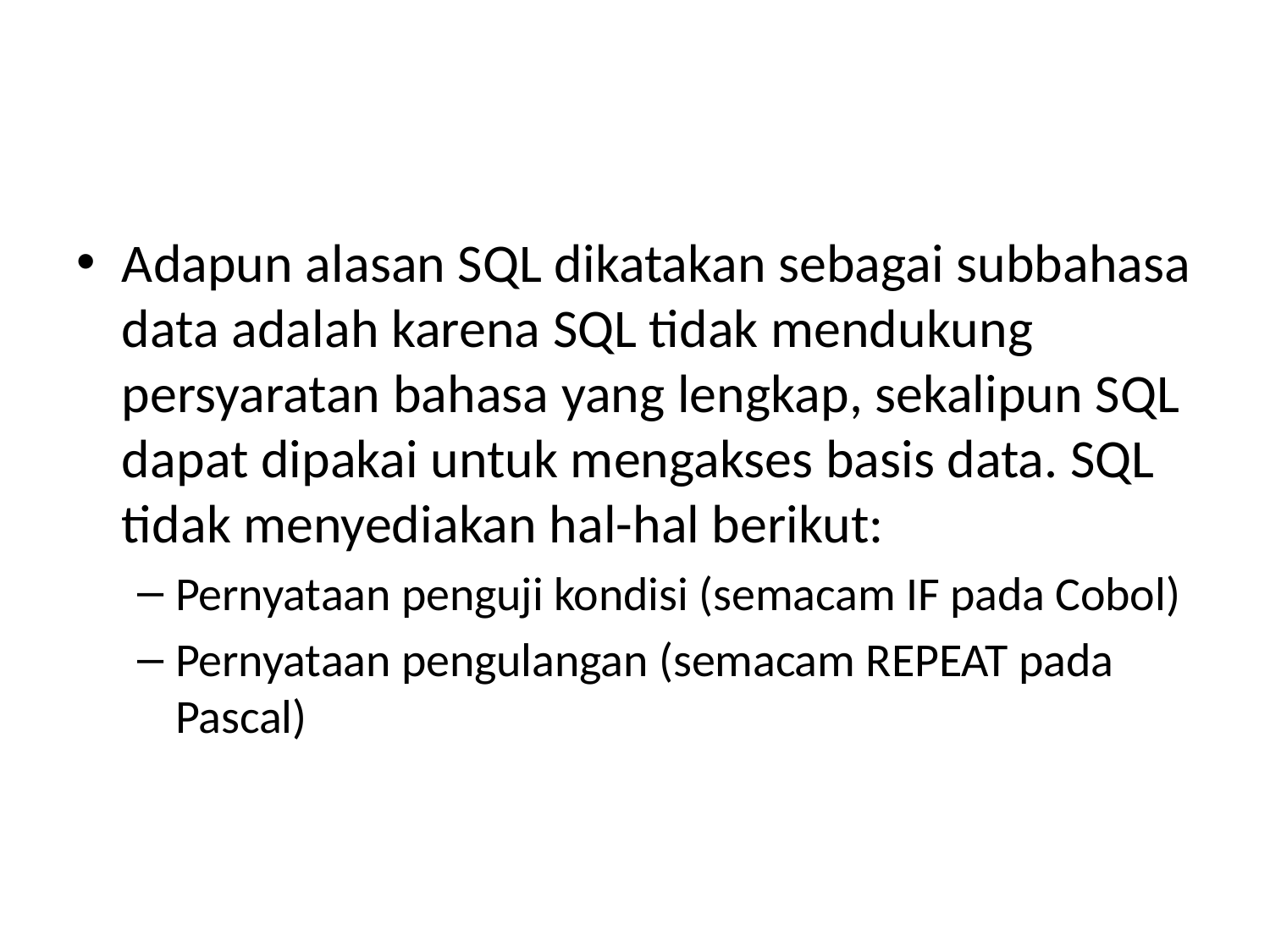

#
Adapun alasan SQL dikatakan sebagai subbahasa data adalah karena SQL tidak mendukung persyaratan bahasa yang lengkap, sekalipun SQL dapat dipakai untuk mengakses basis data. SQL tidak menyediakan hal-hal berikut:
Pernyataan penguji kondisi (semacam IF pada Cobol)
Pernyataan pengulangan (semacam REPEAT pada Pascal)